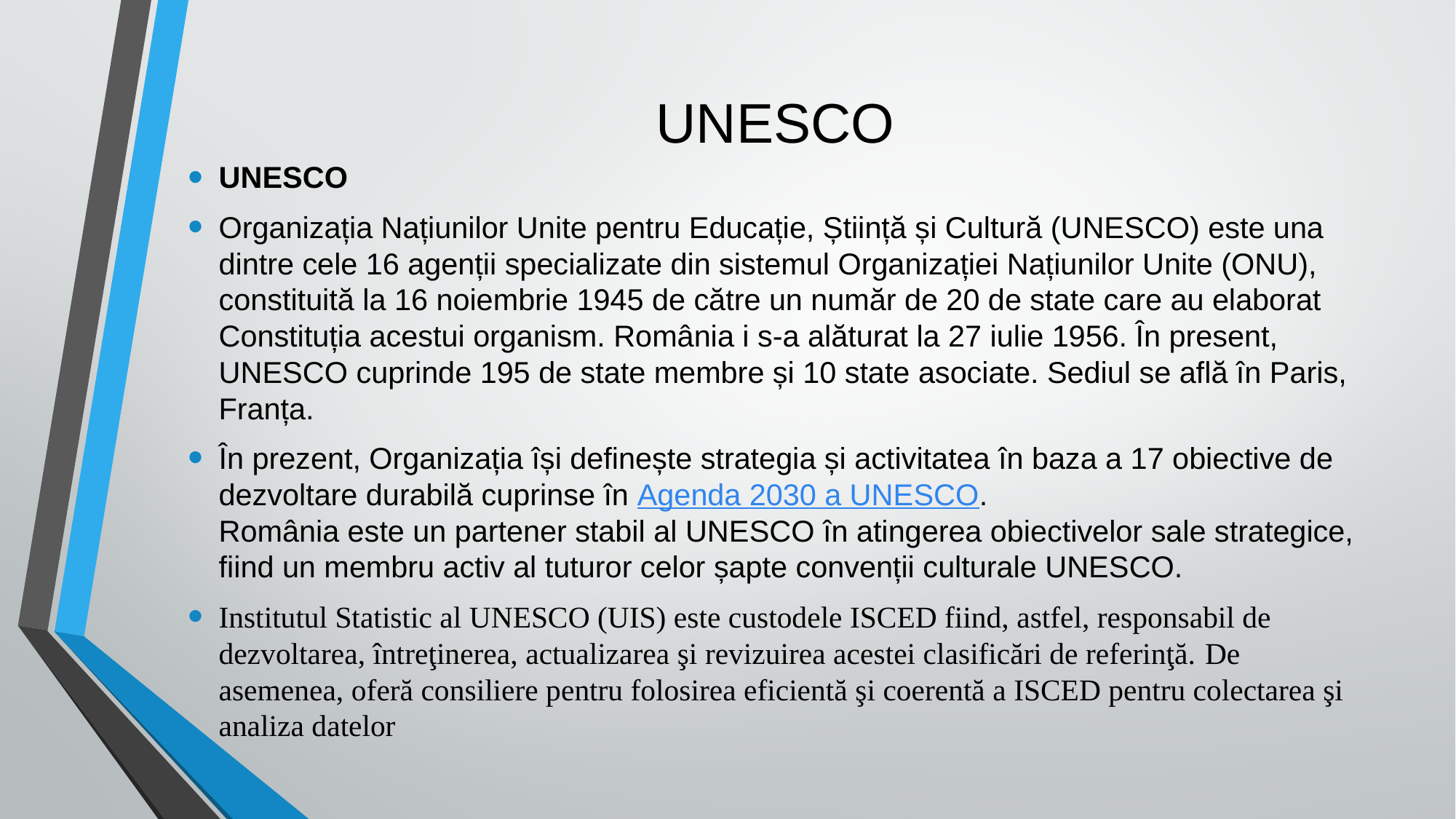

# UNESCO
UNESCO
Organizația Națiunilor Unite pentru Educație, Știință și Cultură (UNESCO) este una dintre cele 16 agenții specializate din sistemul Organizației Națiunilor Unite (ONU), constituită la 16 noiembrie 1945 de către un număr de 20 de state care au elaborat Constituția acestui organism. România i s-a alăturat la 27 iulie 1956. În present, UNESCO cuprinde 195 de state membre și 10 state asociate. Sediul se află în Paris, Franța.
În prezent, Organizația își definește strategia și activitatea în baza a 17 obiective de dezvoltare durabilă cuprinse în Agenda 2030 a UNESCO.
România este un partener stabil al UNESCO în atingerea obiectivelor sale strategice, fiind un membru activ al tuturor celor șapte convenții culturale UNESCO.
Institutul Statistic al UNESCO (UIS) este custodele ISCED fiind, astfel, responsabil de dezvoltarea, întreţinerea, actualizarea şi revizuirea acestei clasificări de referinţă. De asemenea, oferă consiliere pentru folosirea eficientă şi coerentă a ISCED pentru colectarea şi analiza datelor